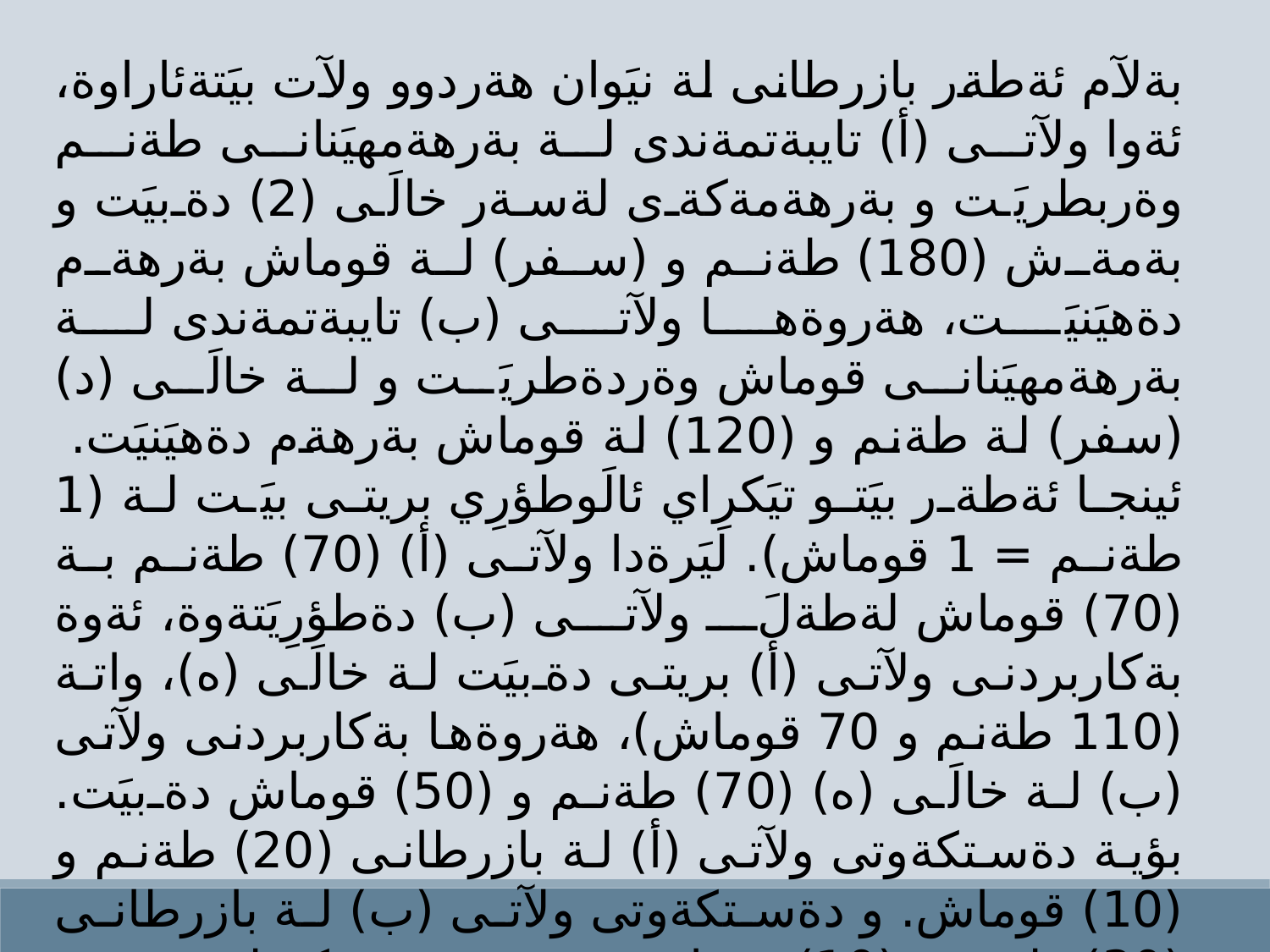

بةلآم ئةطةر بازرطانى لة نيَوان هةردوو ولآت بيَتةئاراوة، ئةوا ولآتى (أ) تايبةتمةندى لة بةرهةمهيَنانى طةنم وةربطريَت و بةرهةمةكةى لةسةر خالَى (2) دةبيَت و بةمةش (180) طةنم و (سفر) لة قوماش بةرهةم دةهيَنيَت، هةروةها ولآتى (ب) تايبةتمةندى لة بةرهةمهيَنانى قوماش وةردةطريَت و لة خالَى (د) (سفر) لة طةنم و (120) لة قوماش بةرهةم دةهيَنيَت.  ئينجا ئةطةر بيَتو تيَكرِاي ئالَوطؤرِي بريتى بيَت لة (1 طةنم = 1 قوماش). ليَرةدا ولآتى (أ) (70) طةنم بة (70) قوماش لةطةلَ ولآتى (ب) دةطؤرِيَتةوة، ئةوة بةكاربردنى ولآتى (أ) بريتى دةبيَت لة خالَى (ه)، واتة (110 طةنم و 70 قوماش)، هةروةها بةكاربردنى ولآتى (ب) لة خالَى (ه) (70) طةنم و (50) قوماش دةبيَت. بؤية دةستكةوتى ولآتى (أ) لة بازرطانى (20) طةنم و (10) قوماش. و دةستكةوتى ولآتى (ب) لة بازرطانى (30) طةنم و (10) قوماش دةبيَت. هةروةكو لة شيَوةى بةيانى (6-ب) رِوونكراوةتةوة.